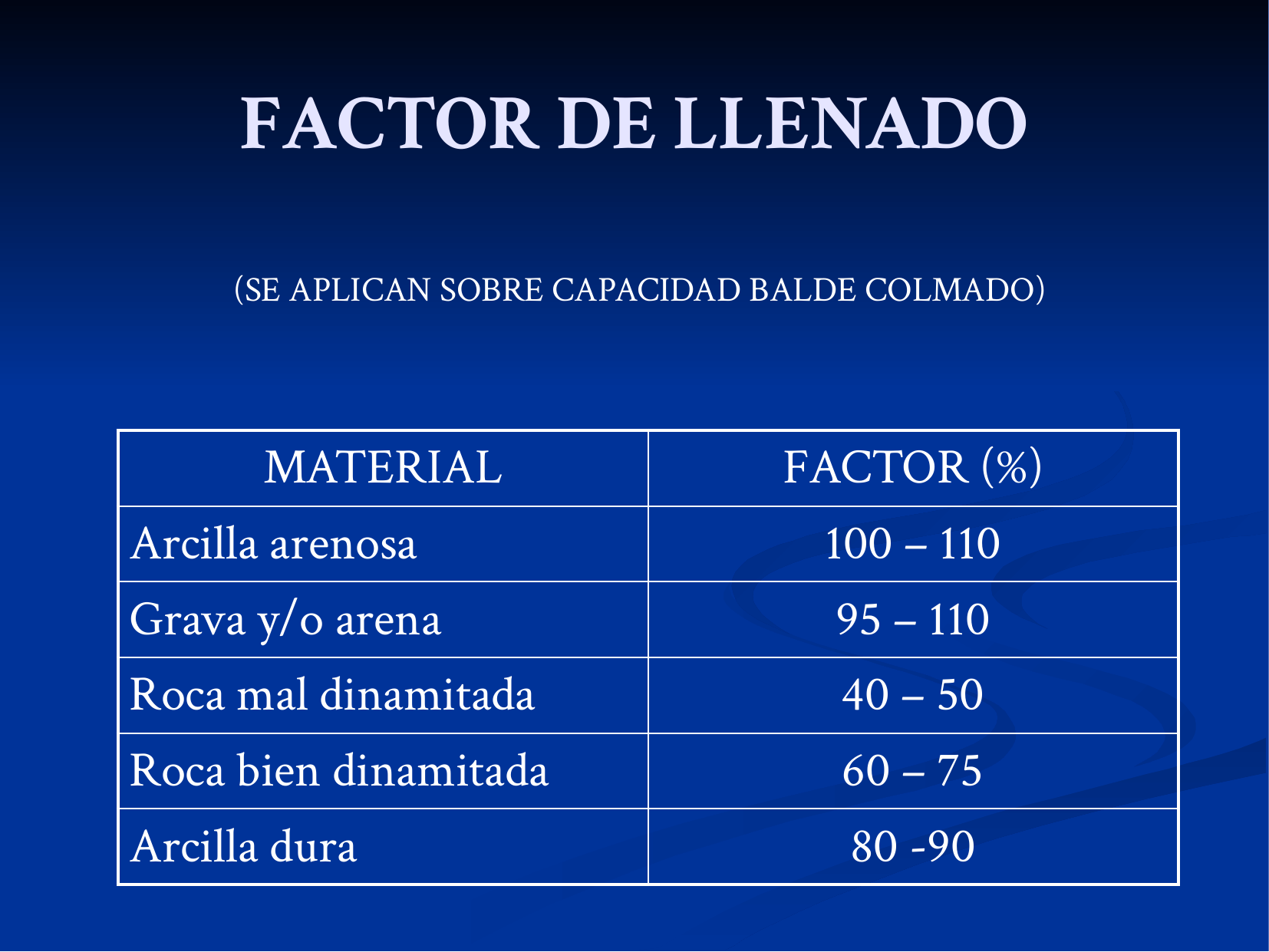

# FACTOR DE LLENADO
(SE APLICAN SOBRE CAPACIDAD BALDE COLMADO)
| MATERIAL | FACTOR (%) |
| --- | --- |
| Arcilla arenosa | 100 – 110 |
| Grava y/o arena | 95 – 110 |
| Roca mal dinamitada | 40 – 50 |
| Roca bien dinamitada | 60 – 75 |
| Arcilla dura | 80 -90 |